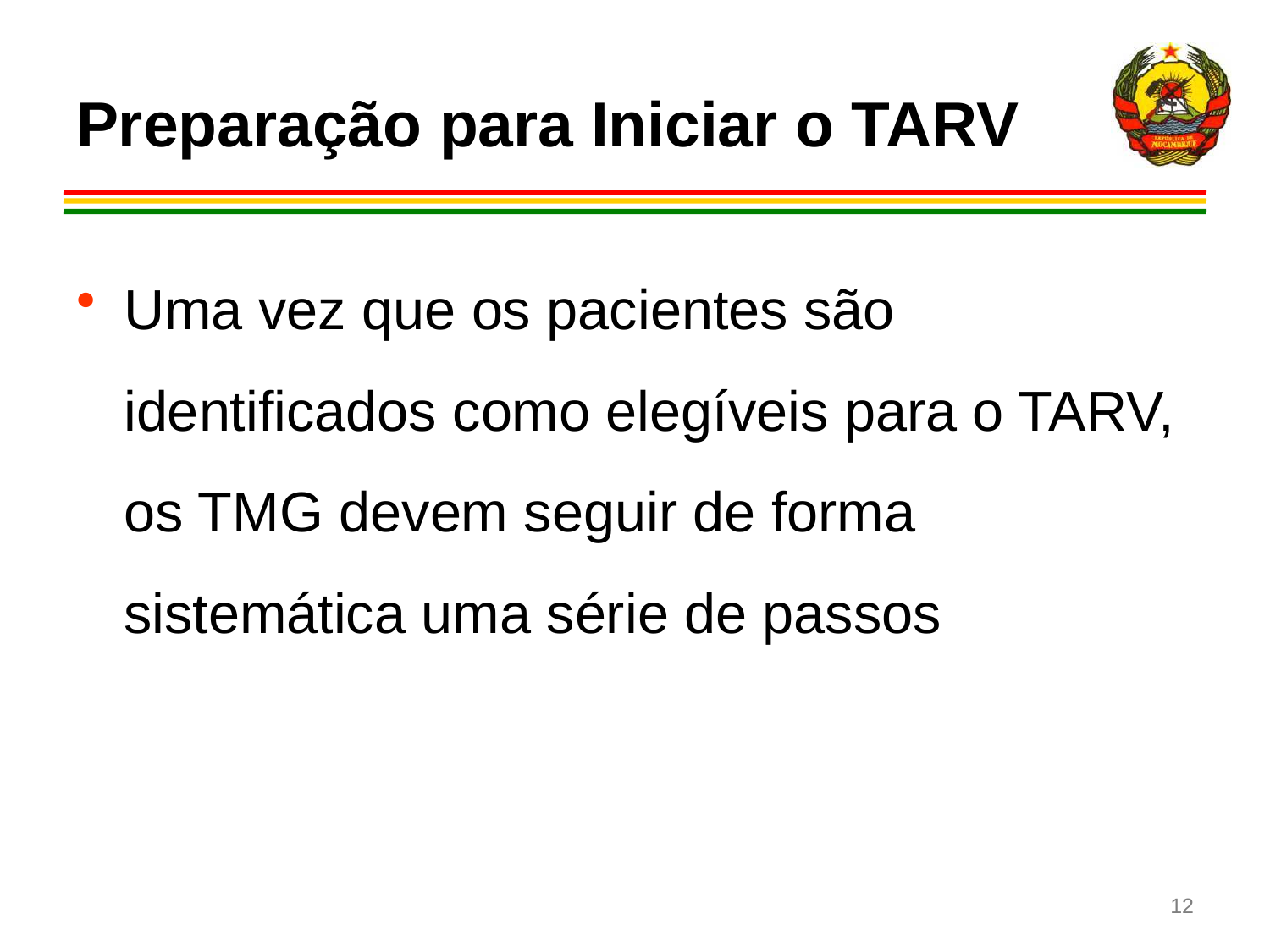

# Preparação para Iniciar o TARV
Uma vez que os pacientes são identificados como elegíveis para o TARV, os TMG devem seguir de forma sistemática uma série de passos